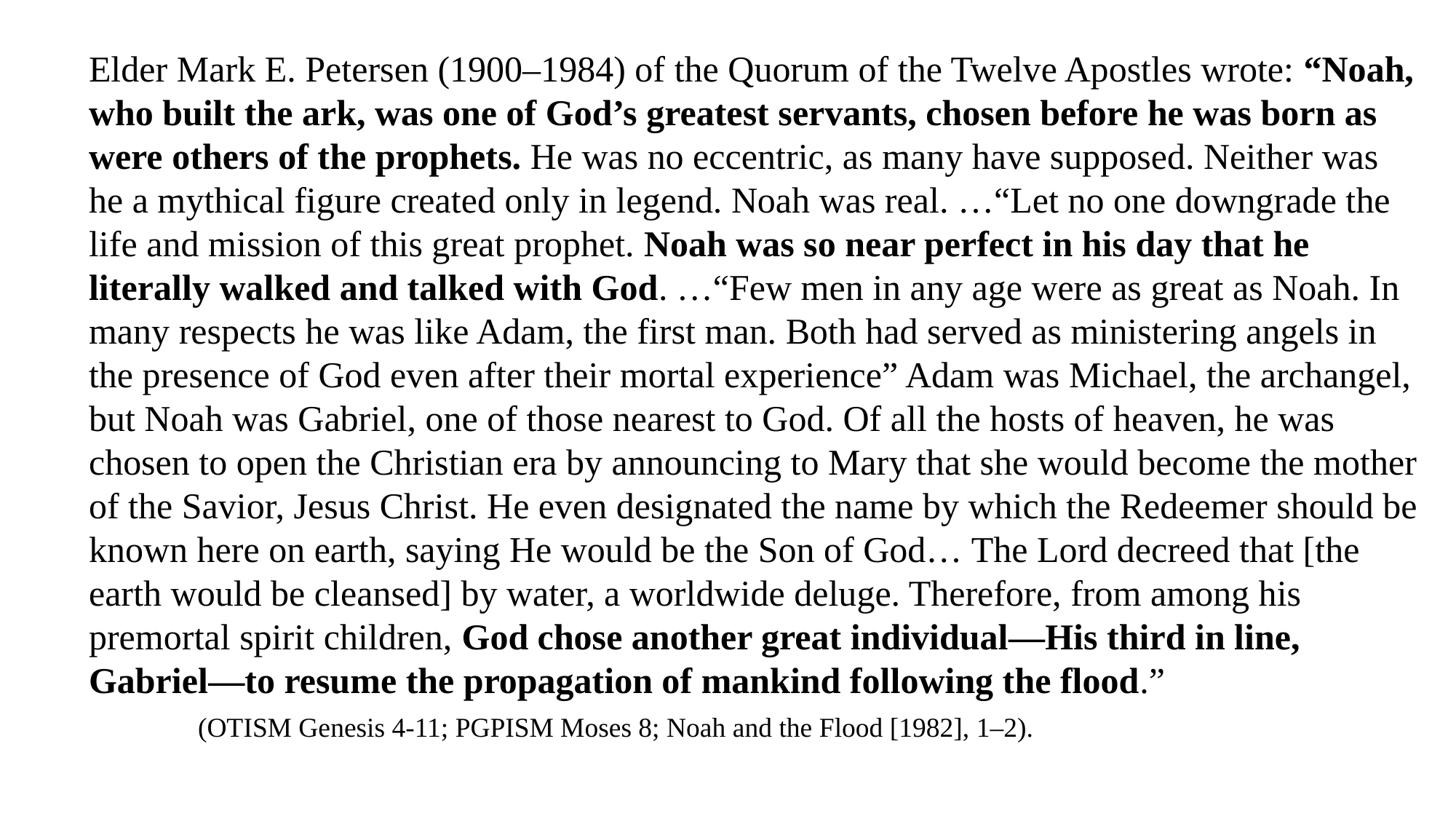

Elder Mark E. Petersen (1900–1984) of the Quorum of the Twelve Apostles wrote: “Noah, who built the ark, was one of God’s greatest servants, chosen before he was born as were others of the prophets. He was no eccentric, as many have supposed. Neither was he a mythical figure created only in legend. Noah was real. …“Let no one downgrade the life and mission of this great prophet. Noah was so near perfect in his day that he literally walked and talked with God. …“Few men in any age were as great as Noah. In many respects he was like Adam, the first man. Both had served as ministering angels in the presence of God even after their mortal experience” Adam was Michael, the archangel, but Noah was Gabriel, one of those nearest to God. Of all the hosts of heaven, he was chosen to open the Christian era by announcing to Mary that she would become the mother of the Savior, Jesus Christ. He even designated the name by which the Redeemer should be known here on earth, saying He would be the Son of God… The Lord decreed that [the earth would be cleansed] by water, a worldwide deluge. Therefore, from among his premortal spirit children, God chose another great individual﻿—His third in line, Gabriel﻿—to resume the propagation of mankind following the flood.”
	(OTISM Genesis 4-11; PGPISM Moses 8; Noah and the Flood [1982], 1–2).